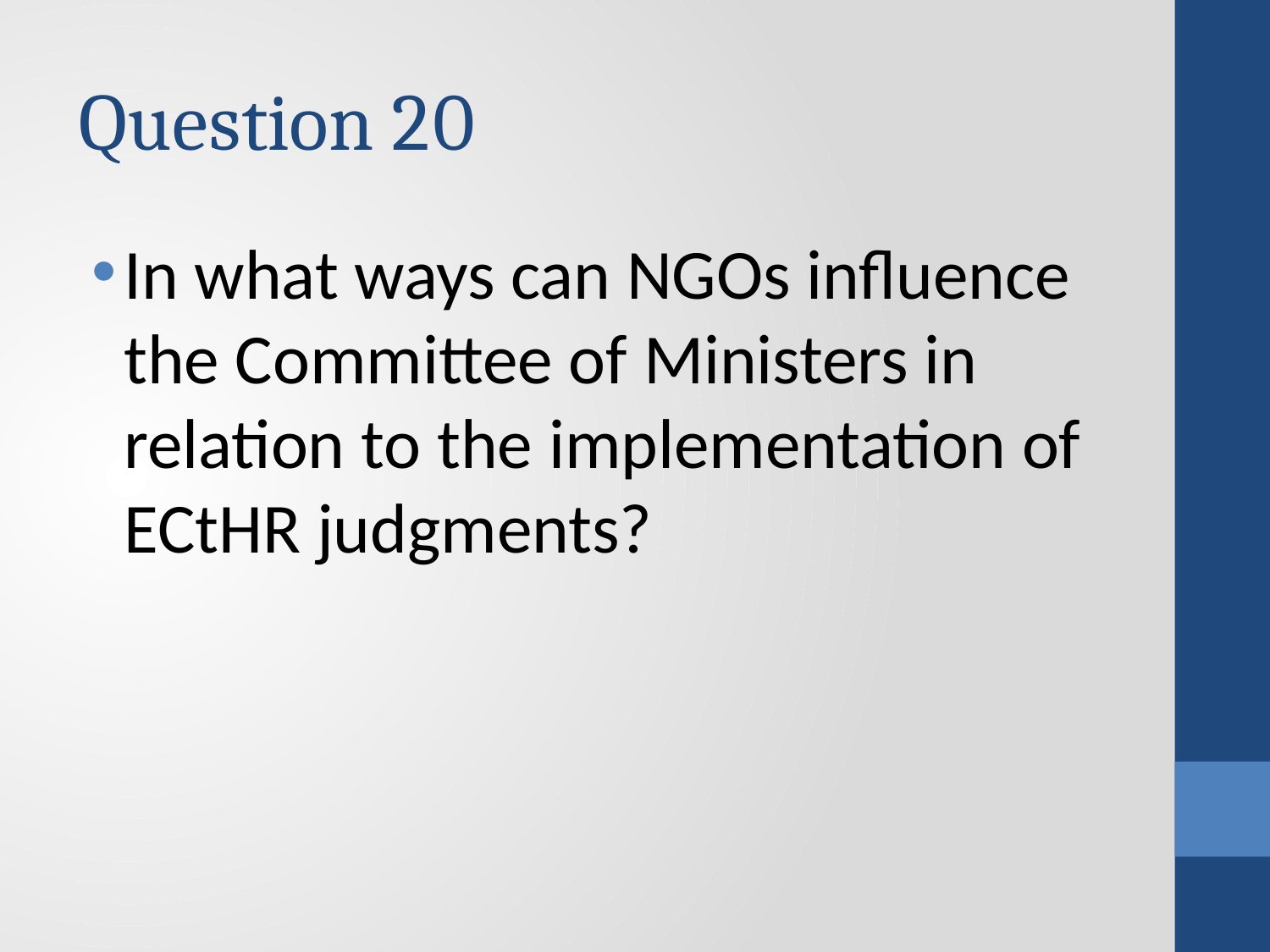

# Question 20
In what ways can NGOs influence the Committee of Ministers in relation to the implementation of ECtHR judgments?